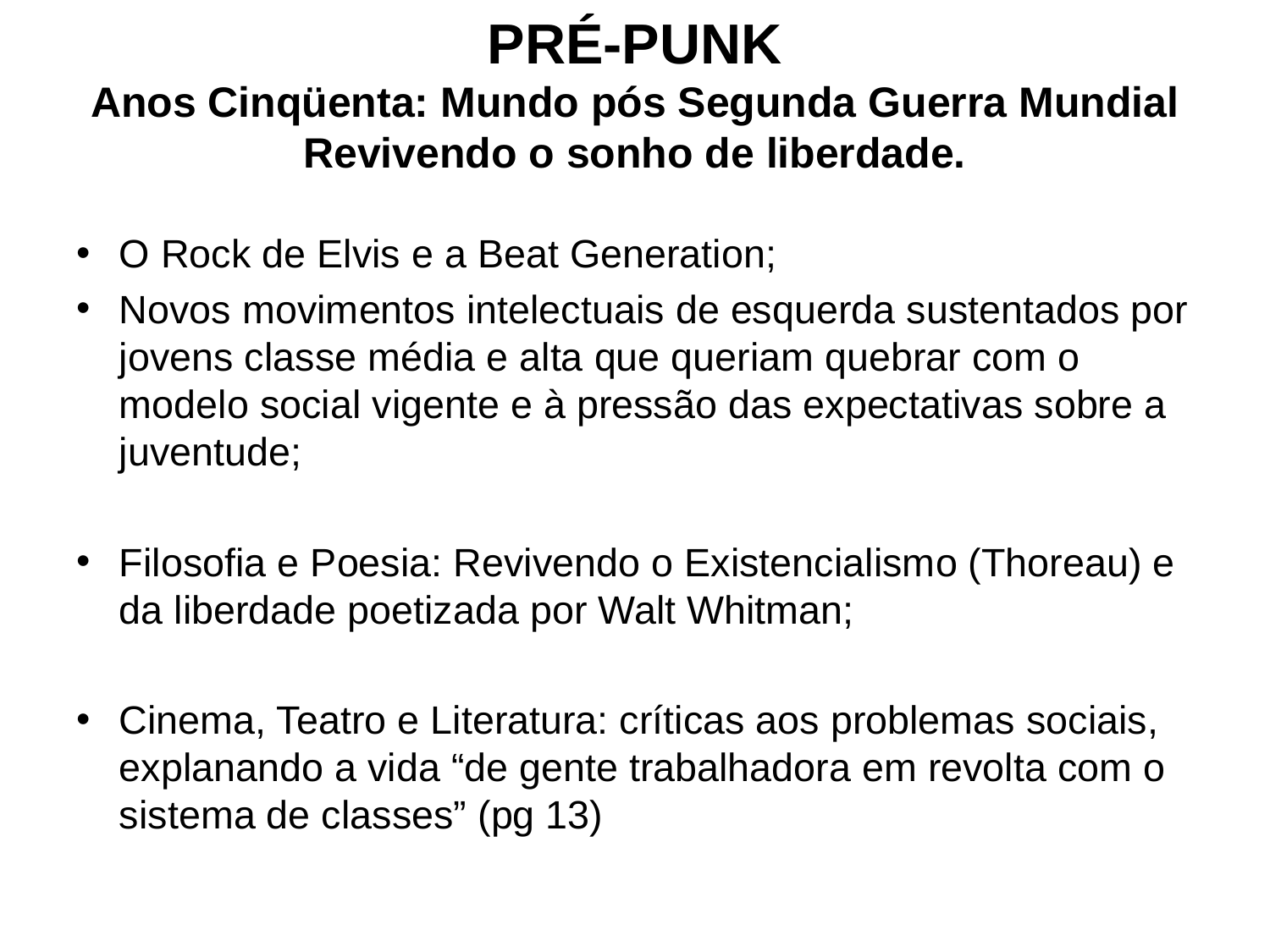

# PRÉ-PUNK Anos Cinqüenta: Mundo pós Segunda Guerra Mundial Revivendo o sonho de liberdade.
O Rock de Elvis e a Beat Generation;
Novos movimentos intelectuais de esquerda sustentados por jovens classe média e alta que queriam quebrar com o modelo social vigente e à pressão das expectativas sobre a juventude;

Filosofia e Poesia: Revivendo o Existencialismo (Thoreau) e da liberdade poetizada por Walt Whitman;

Cinema, Teatro e Literatura: críticas aos problemas sociais, explanando a vida “de gente trabalhadora em revolta com o sistema de classes” (pg 13)